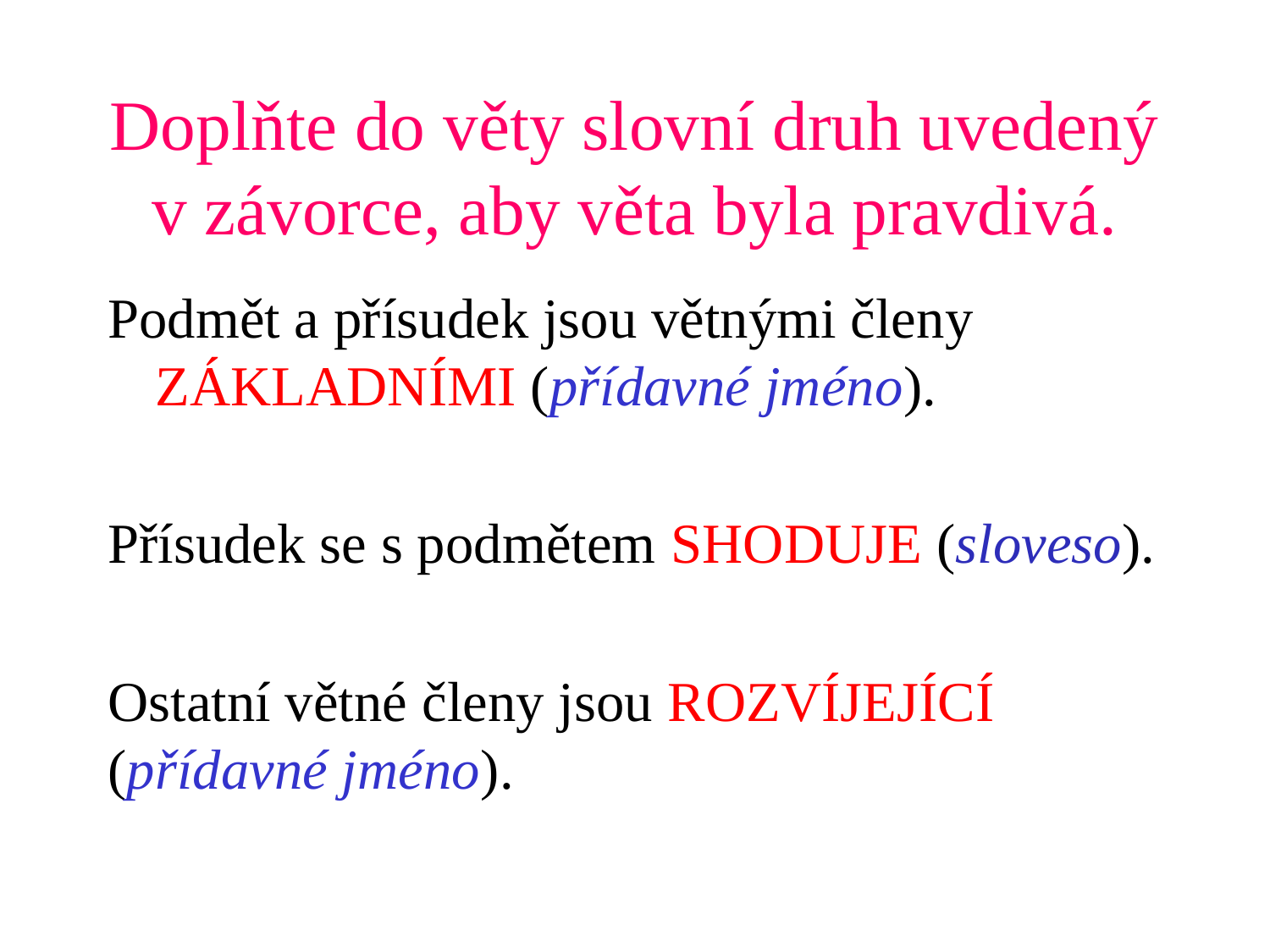

# Doplňte do věty slovní druh uvedený v závorce, aby věta byla pravdivá.
Podmět a přísudek jsou větnými členy ZÁKLADNÍMI (přídavné jméno).

Přísudek se s podmětem SHODUJE (sloveso).

Ostatní větné členy jsou ROZVÍJEJÍCÍ (přídavné jméno).